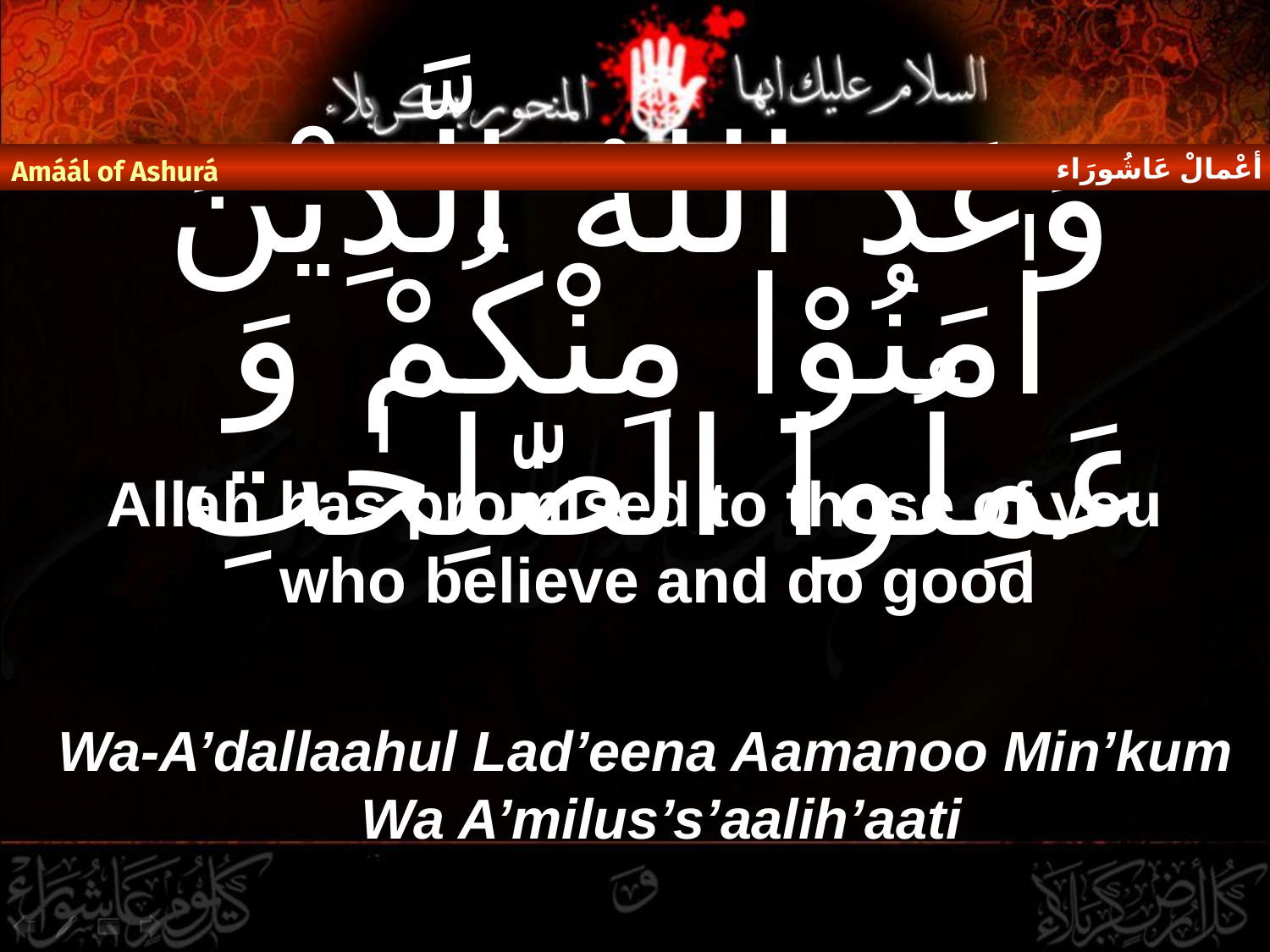

أعْمالْ عَاشُورَاء
Amáál of Ashurá
# وَعَدَ اللهُ الَّذِيْنَ اٰمَنُوْا مِنْكُمْ وَ عَمِلُوا الصّٰلِحٰتِ
Allah has promised to those of you who believe and do good
Wa-A’dallaahul Lad’eena Aamanoo Min’kum Wa A’milus’s’aalih’aati